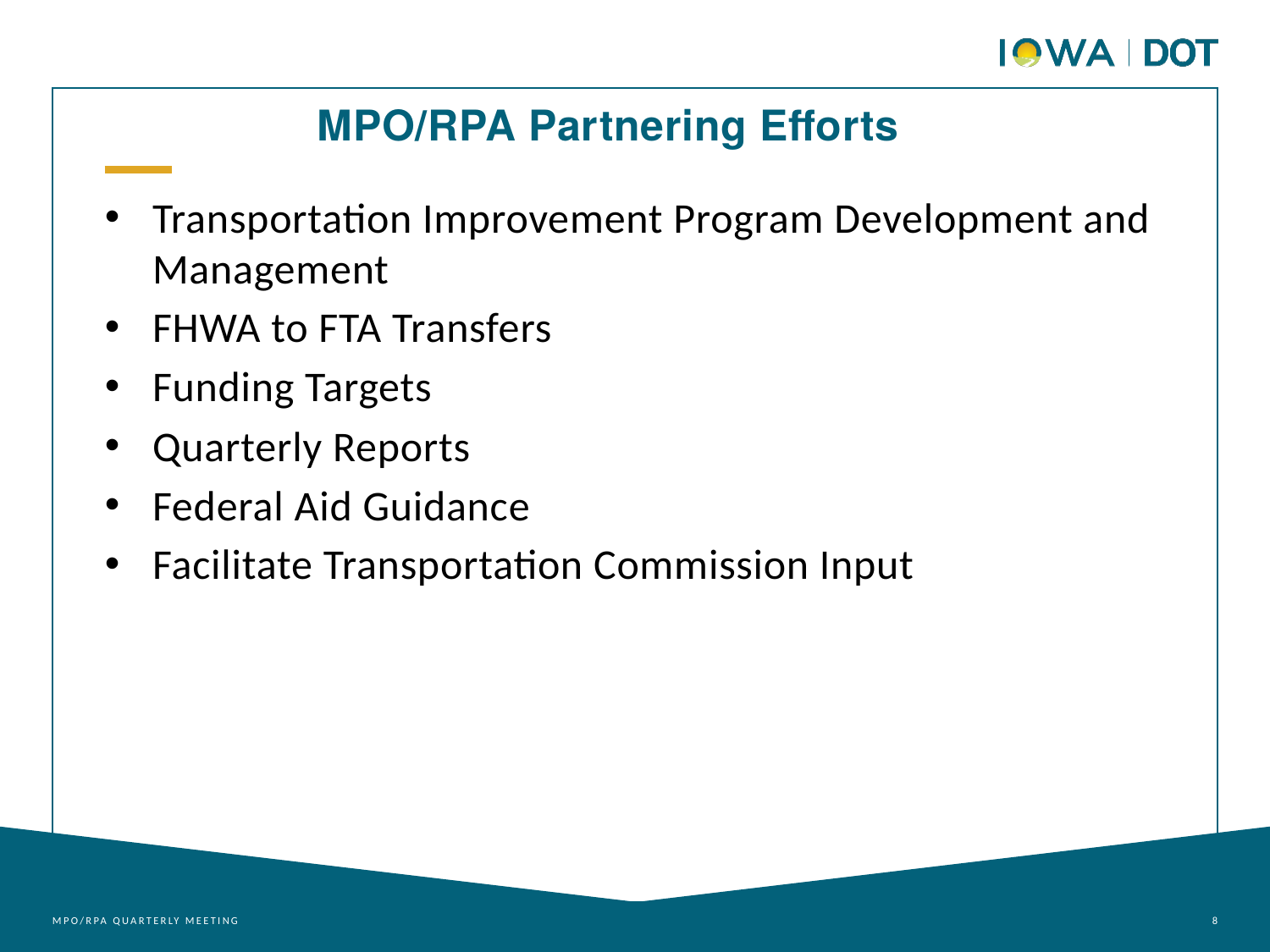

MPO/RPA Partnering Efforts
Transportation Improvement Program Development and Management
FHWA to FTA Transfers
Funding Targets
Quarterly Reports
Federal Aid Guidance
Facilitate Transportation Commission Input